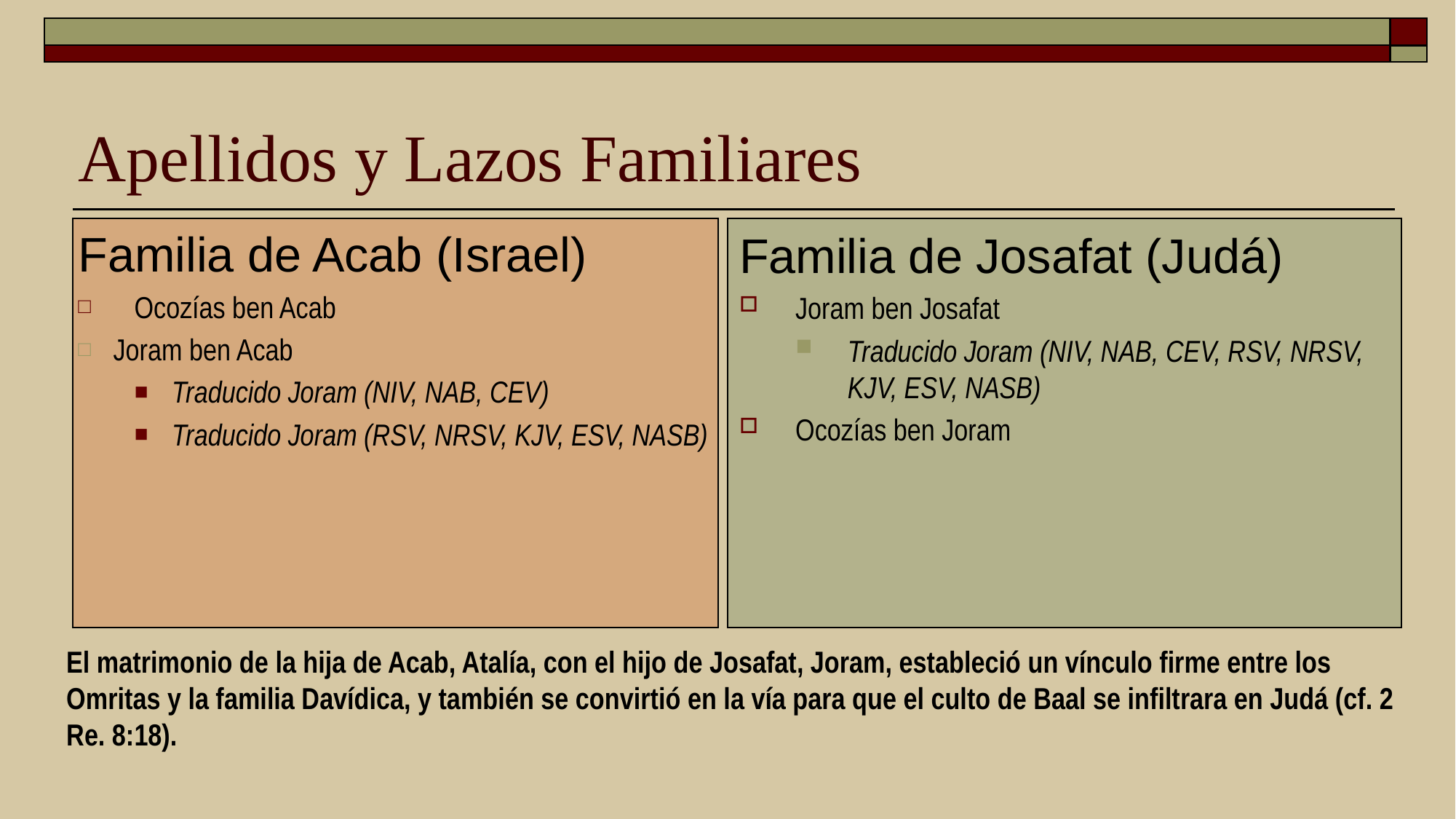

# Apellidos y Lazos Familiares
Familia de Acab (Israel)
Ocozías ben Acab
Joram ben Acab
Traducido Joram (NIV, NAB, CEV)
Traducido Joram (RSV, NRSV, KJV, ESV, NASB)

Familia de Josafat (Judá)
Joram ben Josafat
Traducido Joram (NIV, NAB, CEV, RSV, NRSV, KJV, ESV, NASB)
Ocozías ben Joram
El matrimonio de la hija de Acab, Atalía, con el hijo de Josafat, Joram, estableció un vínculo firme entre los Omritas y la familia Davídica, y también se convirtió en la vía para que el culto de Baal se infiltrara en Judá (cf. 2 Re. 8:18).